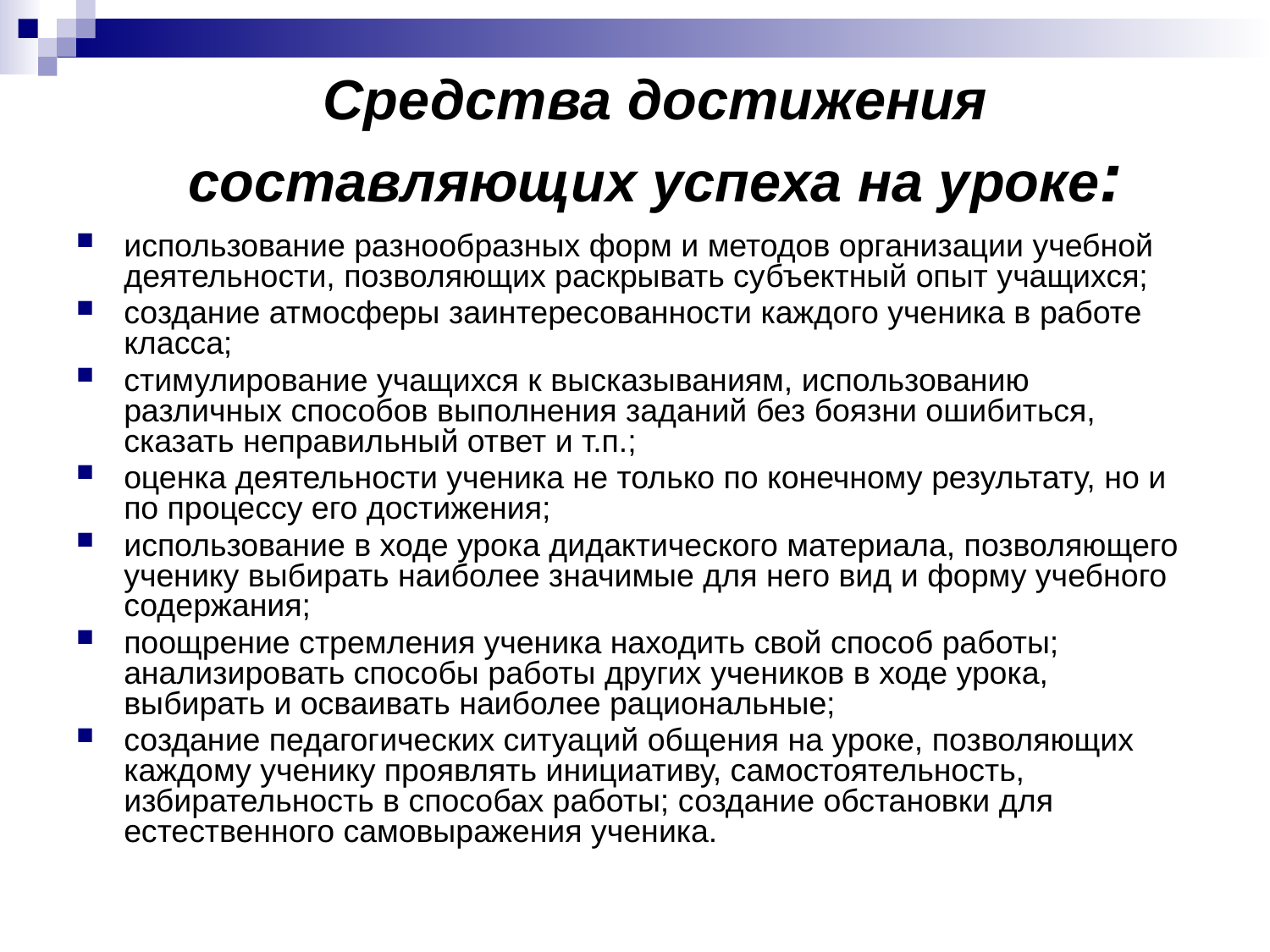

# Средства достижения составляющих успеха на уроке:
использование разнообразных форм и методов организации учебной деятельности, позволяющих раскрывать субъектный опыт учащихся;
создание атмосферы заинтересованности каждого ученика в работе класса;
стимулирование учащихся к высказываниям, использованию различных способов выполнения заданий без боязни ошибиться, сказать неправильный ответ и т.п.;
оценка деятельности ученика не только по конечному результату, но и по процессу его достижения;
использование в ходе урока дидактического материала, позволяющего ученику выбирать наиболее значимые для него вид и форму учебного содержания;
поощрение стремления ученика находить свой способ работы; анализировать способы работы других учеников в ходе урока, выбирать и осваивать наиболее рациональные;
создание педагогических ситуаций общения на уроке, позволяющих каждому ученику проявлять инициативу, самостоятельность, избирательность в способах работы; создание обстановки для естественного самовыражения ученика.